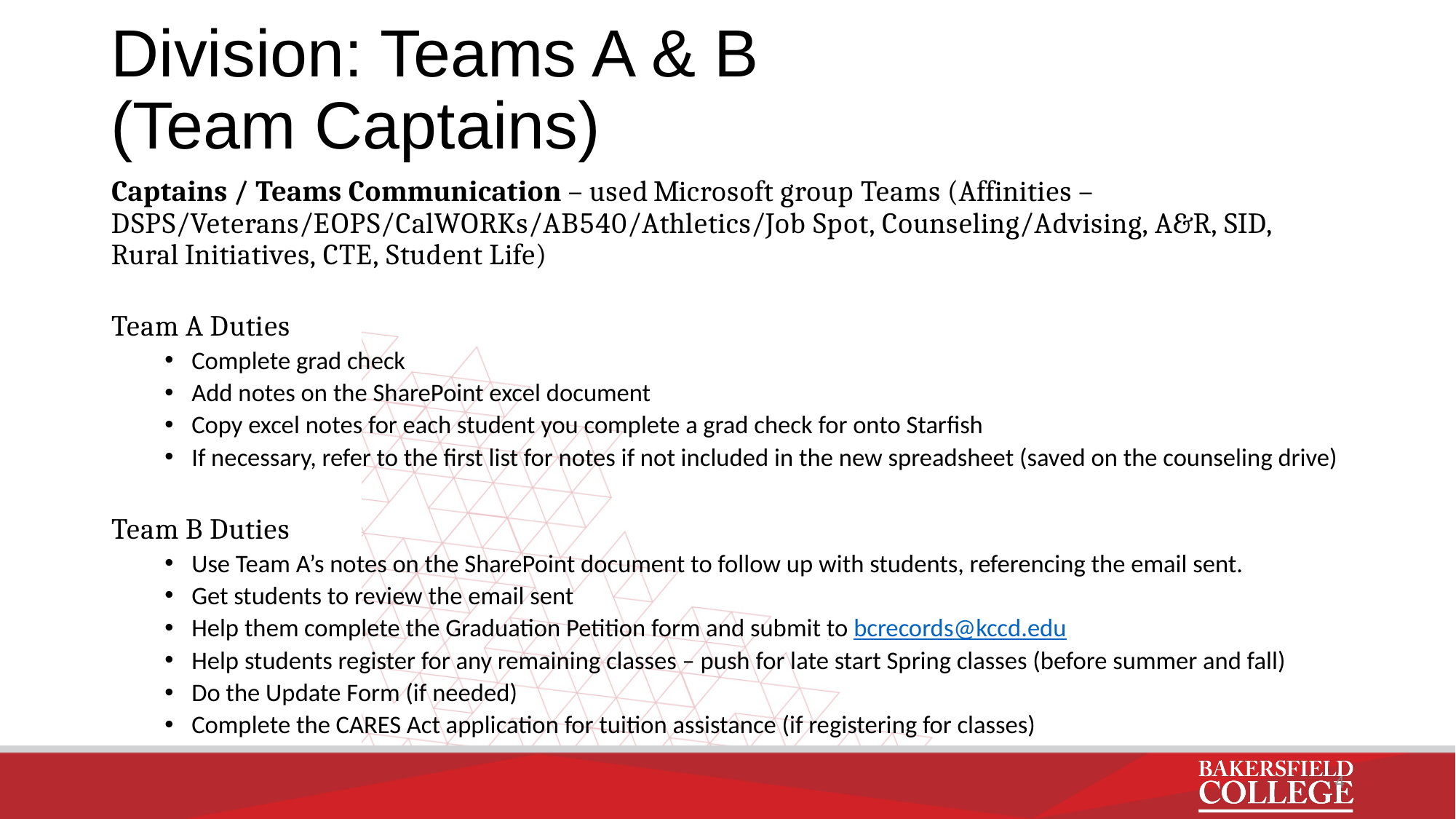

# Division: Teams A & B (Team Captains)
Captains / Teams Communication – used Microsoft group Teams (Affinities – DSPS/Veterans/EOPS/CalWORKs/AB540/Athletics/Job Spot, Counseling/Advising, A&R, SID, Rural Initiatives, CTE, Student Life)

Team A Duties
Complete grad check
Add notes on the SharePoint excel document
Copy excel notes for each student you complete a grad check for onto Starfish
If necessary, refer to the first list for notes if not included in the new spreadsheet (saved on the counseling drive)

Team B Duties
Use Team A’s notes on the SharePoint document to follow up with students, referencing the email sent.
Get students to review the email sent
Help them complete the Graduation Petition form and submit to bcrecords@kccd.edu
Help students register for any remaining classes – push for late start Spring classes (before summer and fall)
Do the Update Form (if needed)
Complete the CARES Act application for tuition assistance (if registering for classes)

4